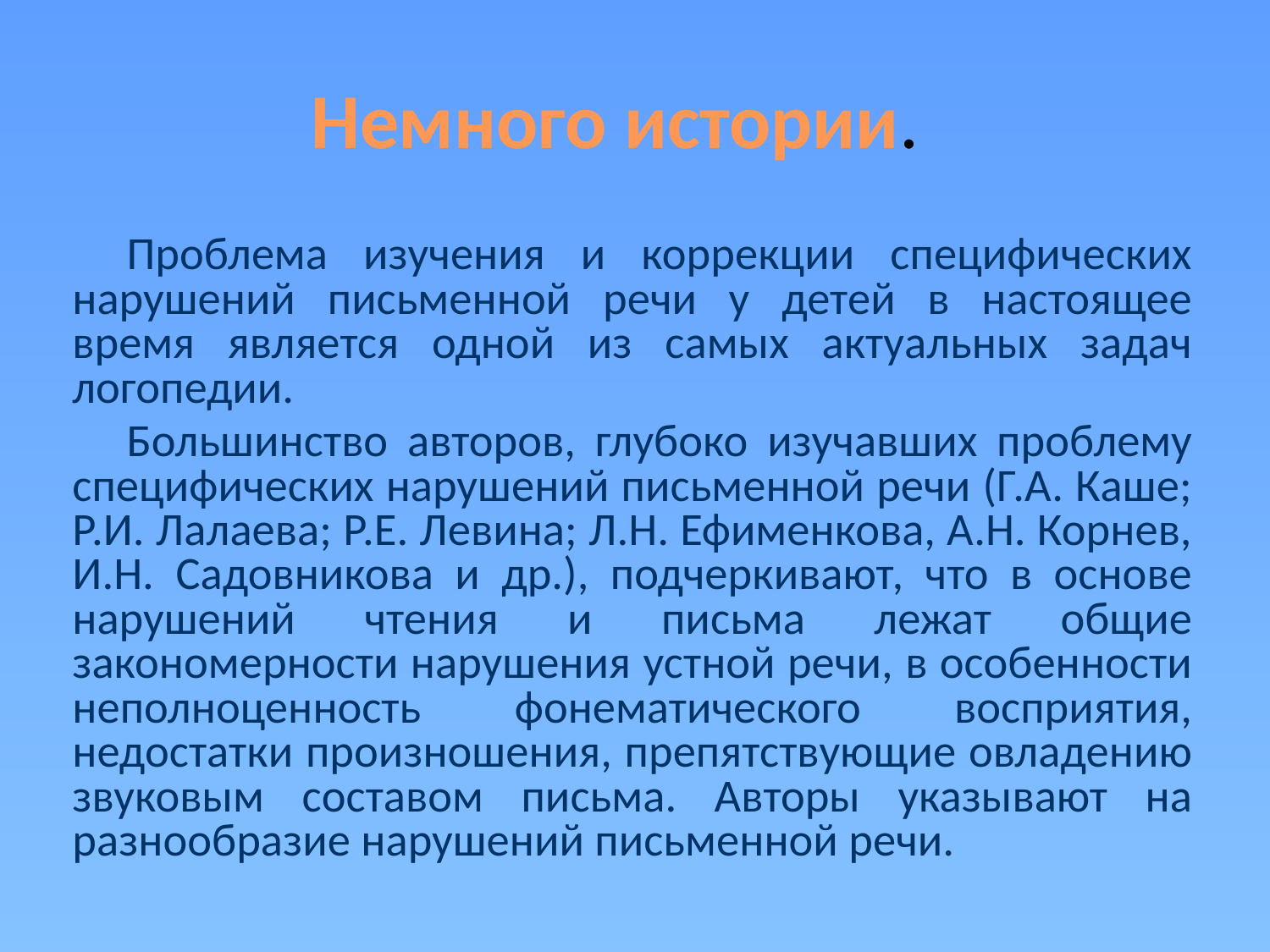

# Немного истории.
Проблема изучения и коррекции специфических нарушений письменной речи у детей в настоящее время является одной из самых актуальных задач логопедии.
Большинство авторов, глубоко изучавших проблему специфических нарушений письменной речи (Г.А. Каше; Р.И. Лалаева; Р.Е. Левина; Л.Н. Ефименкова, А.Н. Корнев, И.Н. Садовникова и др.), подчеркивают, что в основе нарушений чтения и письма лежат общие закономерности нарушения устной речи, в особенности неполноценность фонематического восприятия, недостатки произношения, препятствующие овладению звуковым составом письма. Авторы указывают на разнообразие нарушений письменной речи.